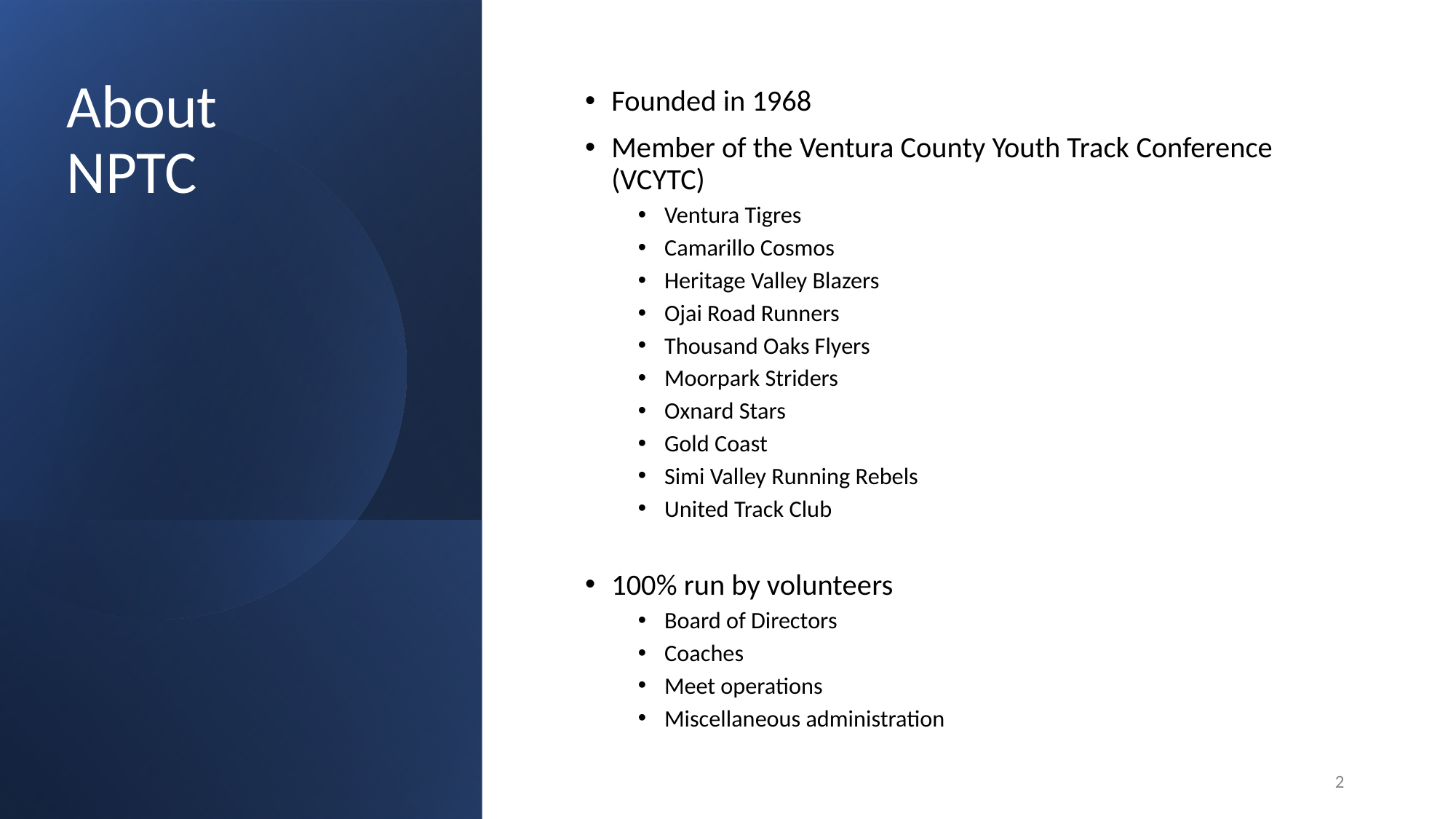

# About NPTC
Founded in 1968
Member of the Ventura County Youth Track Conference (VCYTC)
Ventura Tigres
Camarillo Cosmos
Heritage Valley Blazers
Ojai Road Runners
Thousand Oaks Flyers
Moorpark Striders
Oxnard Stars
Gold Coast
Simi Valley Running Rebels
United Track Club

100% run by volunteers
Board of Directors
Coaches
Meet operations
Miscellaneous administration

2